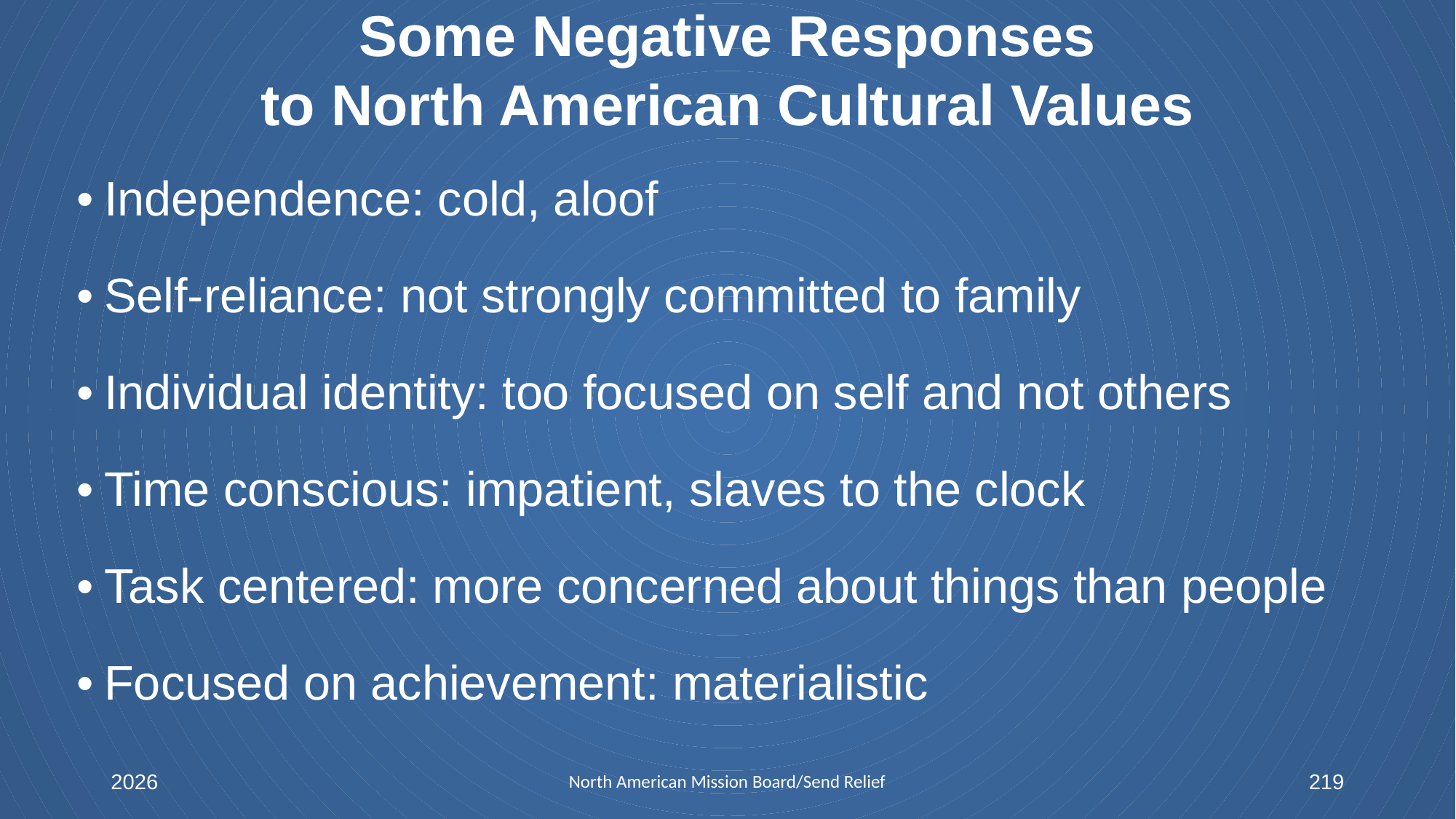

Some Negative Responses
to North American Cultural Values
Independence: cold, aloof
Self-reliance: not strongly committed to family
Individual identity: too focused on self and not others
Time conscious: impatient, slaves to the clock
Task centered: more concerned about things than people
Focused on achievement: materialistic

2026
North American Mission Board/Send Relief
219